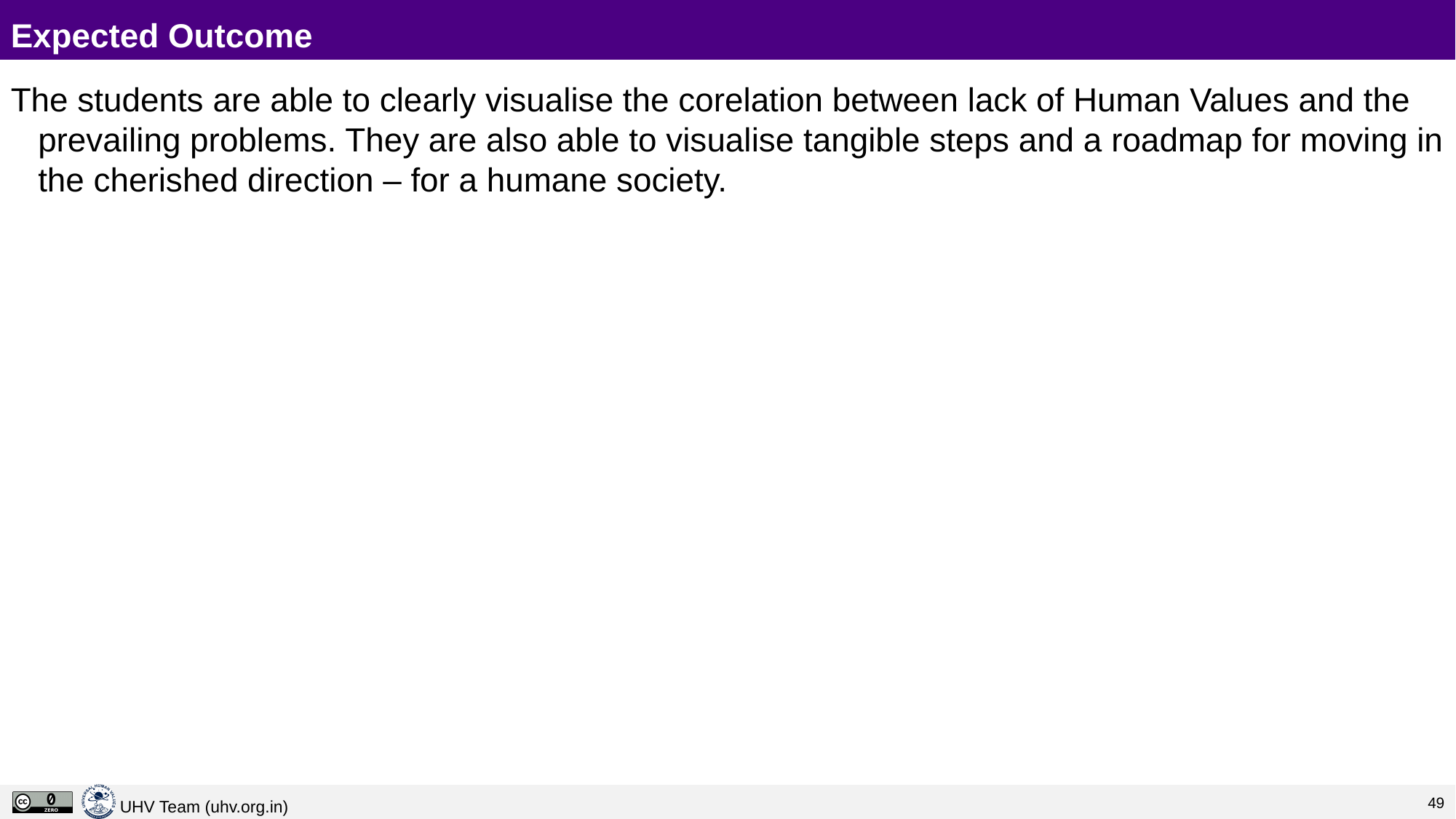

# Expected Outcome
The students are able to clearly visualise the corelation between lack of Human Values and the prevailing problems. They are also able to visualise tangible steps and a roadmap for moving in the cherished direction – for a humane society.